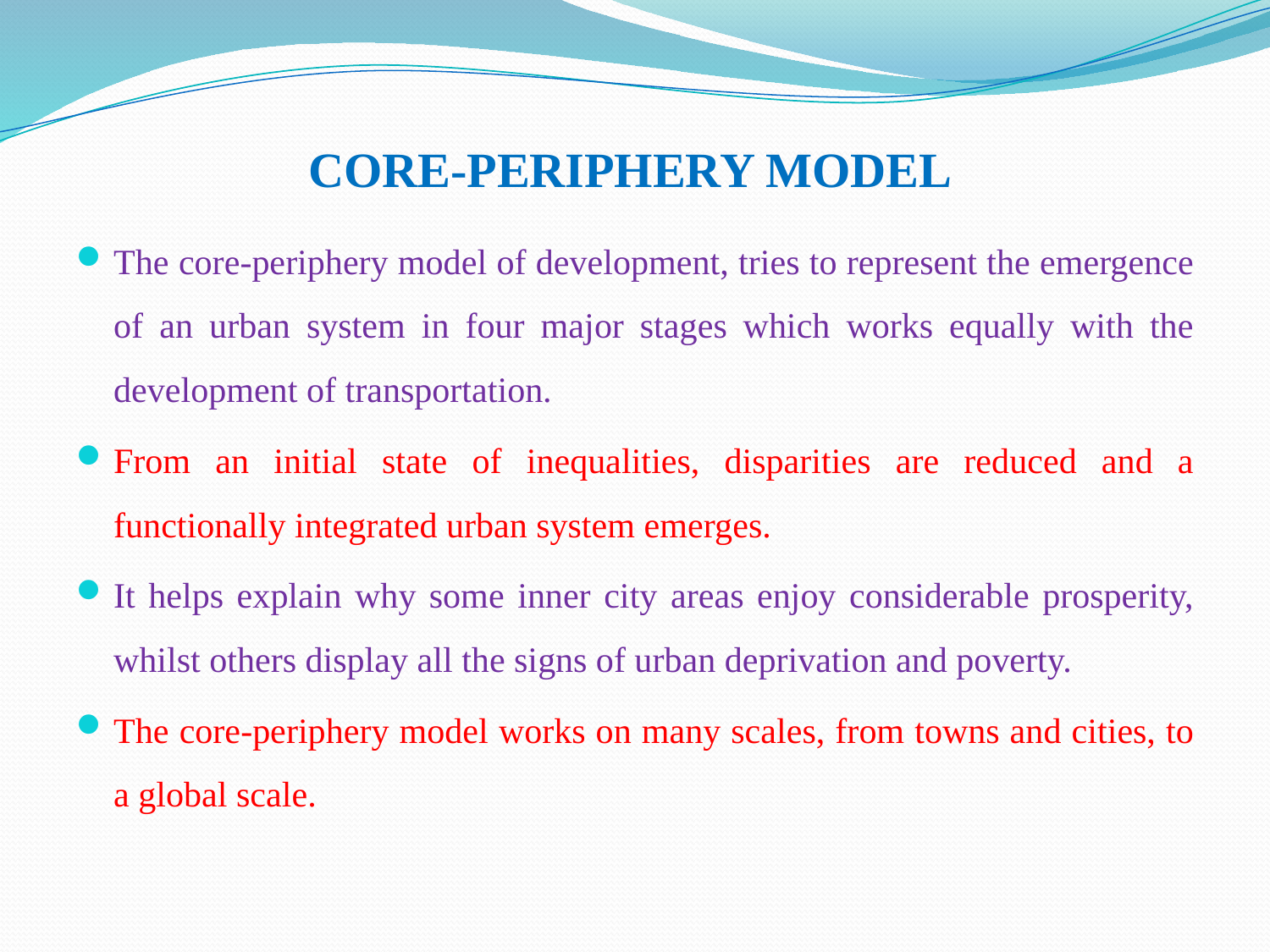

# CORE-PERIPHERY MODEL
The core-periphery model of development, tries to represent the emergence of an urban system in four major stages which works equally with the development of transportation.
From an initial state of inequalities, disparities are reduced and a functionally integrated urban system emerges.
It helps explain why some inner city areas enjoy considerable prosperity, whilst others display all the signs of urban deprivation and poverty.
The core-periphery model works on many scales, from towns and cities, to a global scale.